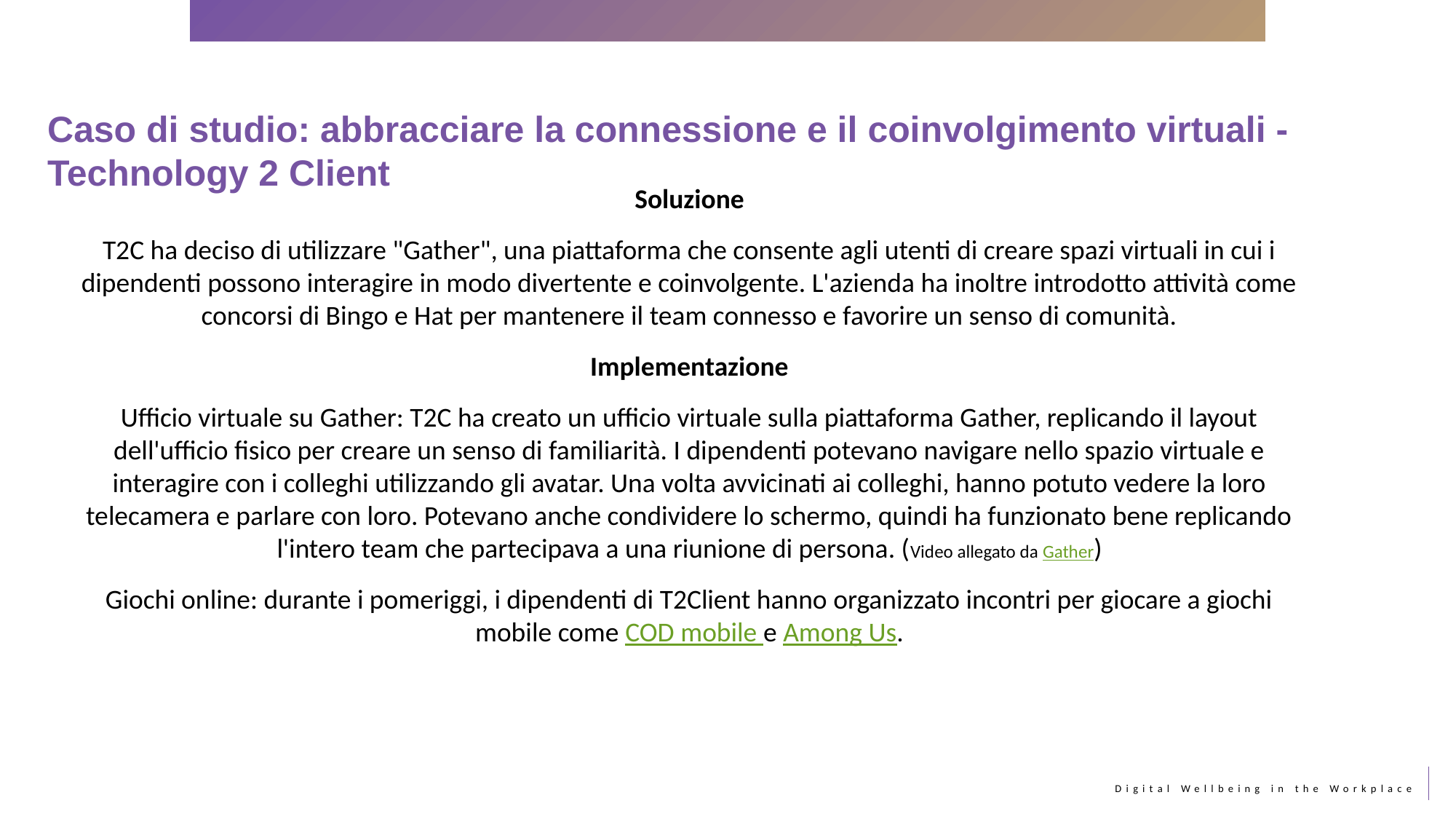

Caso di studio: abbracciare la connessione e il coinvolgimento virtuali - Technology 2 Client
Soluzione
T2C ha deciso di utilizzare "Gather", una piattaforma che consente agli utenti di creare spazi virtuali in cui i dipendenti possono interagire in modo divertente e coinvolgente. L'azienda ha inoltre introdotto attività come concorsi di Bingo e Hat per mantenere il team connesso e favorire un senso di comunità.
Implementazione
Ufficio virtuale su Gather: T2C ha creato un ufficio virtuale sulla piattaforma Gather, replicando il layout dell'ufficio fisico per creare un senso di familiarità. I dipendenti potevano navigare nello spazio virtuale e interagire con i colleghi utilizzando gli avatar. Una volta avvicinati ai colleghi, hanno potuto vedere la loro telecamera e parlare con loro. Potevano anche condividere lo schermo, quindi ha funzionato bene replicando l'intero team che partecipava a una riunione di persona. (Video allegato da Gather)
Giochi online: durante i pomeriggi, i dipendenti di T2Client hanno organizzato incontri per giocare a giochi mobile come COD mobile e Among Us.